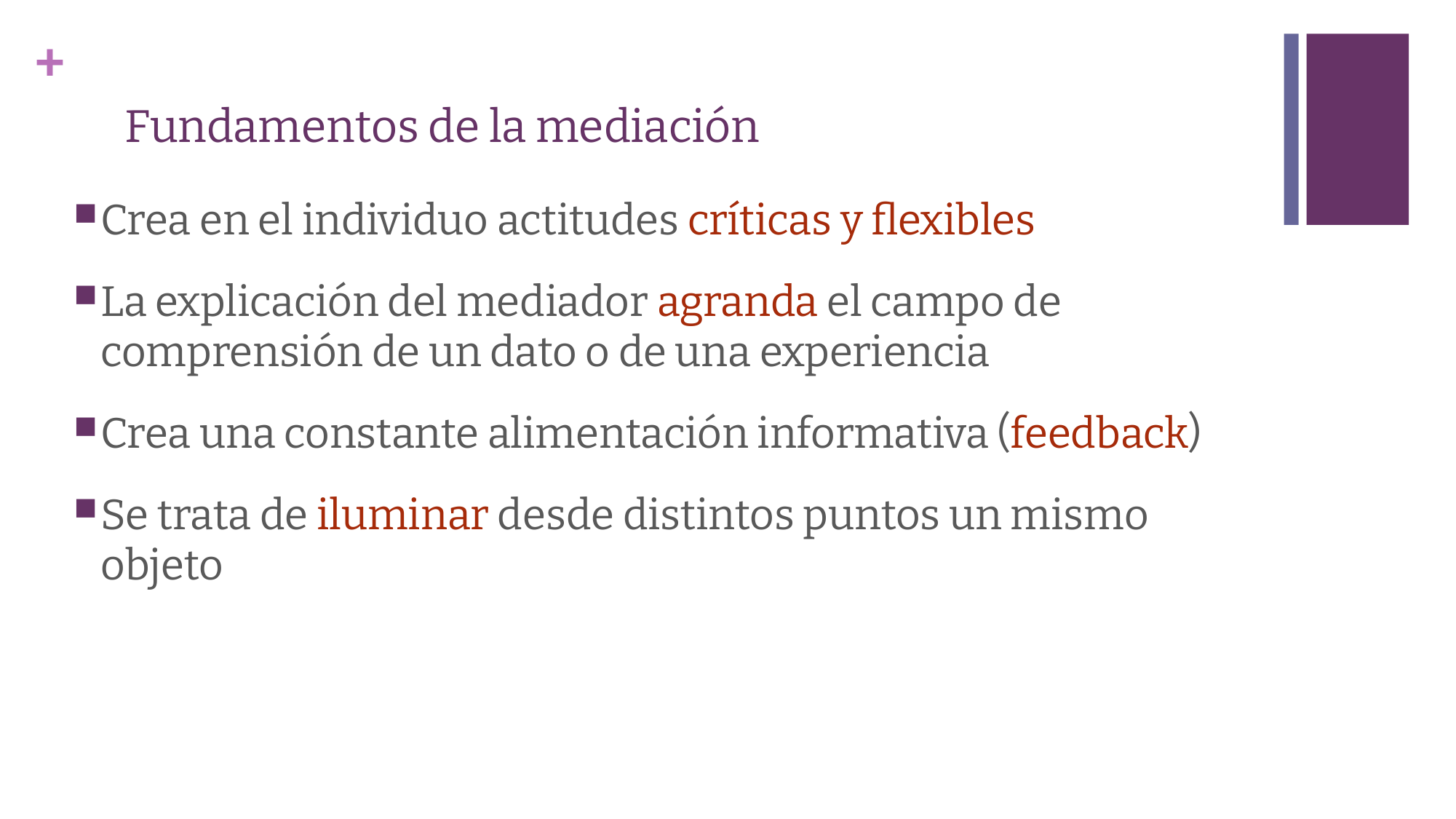

# Fundamentos de la mediación
Crea en el individuo actitudes críticas y flexibles
La explicación del mediador agranda el campo de comprensión de un dato o de una experiencia
Crea una constante alimentación informativa (feedback)
Se trata de iluminar desde distintos puntos un mismo objeto